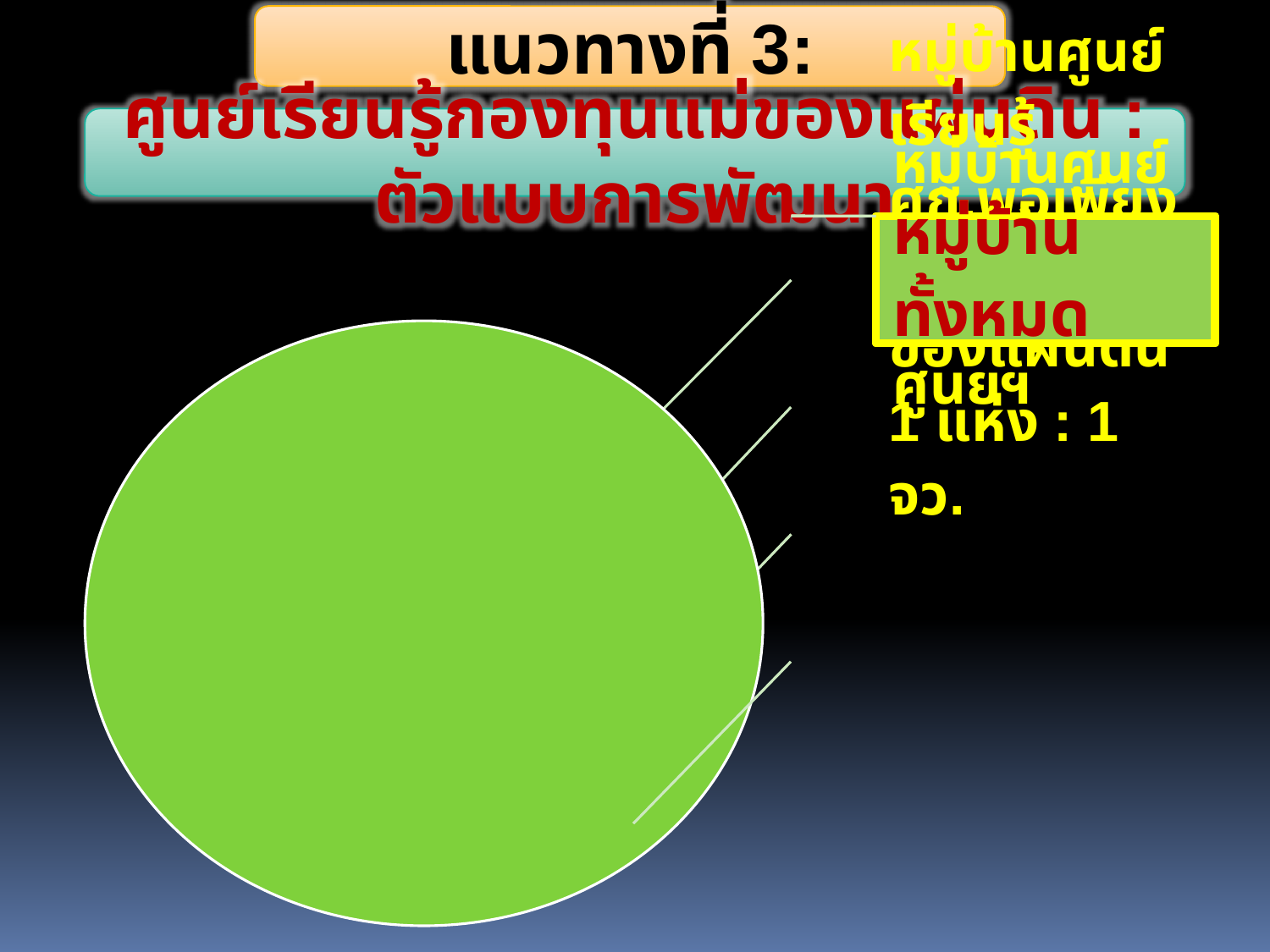

แนวทางที่ 3:
ศูนย์เรียนรู้กองทุนแม่ของแผ่นดิน : ตัวแบบการพัฒนา